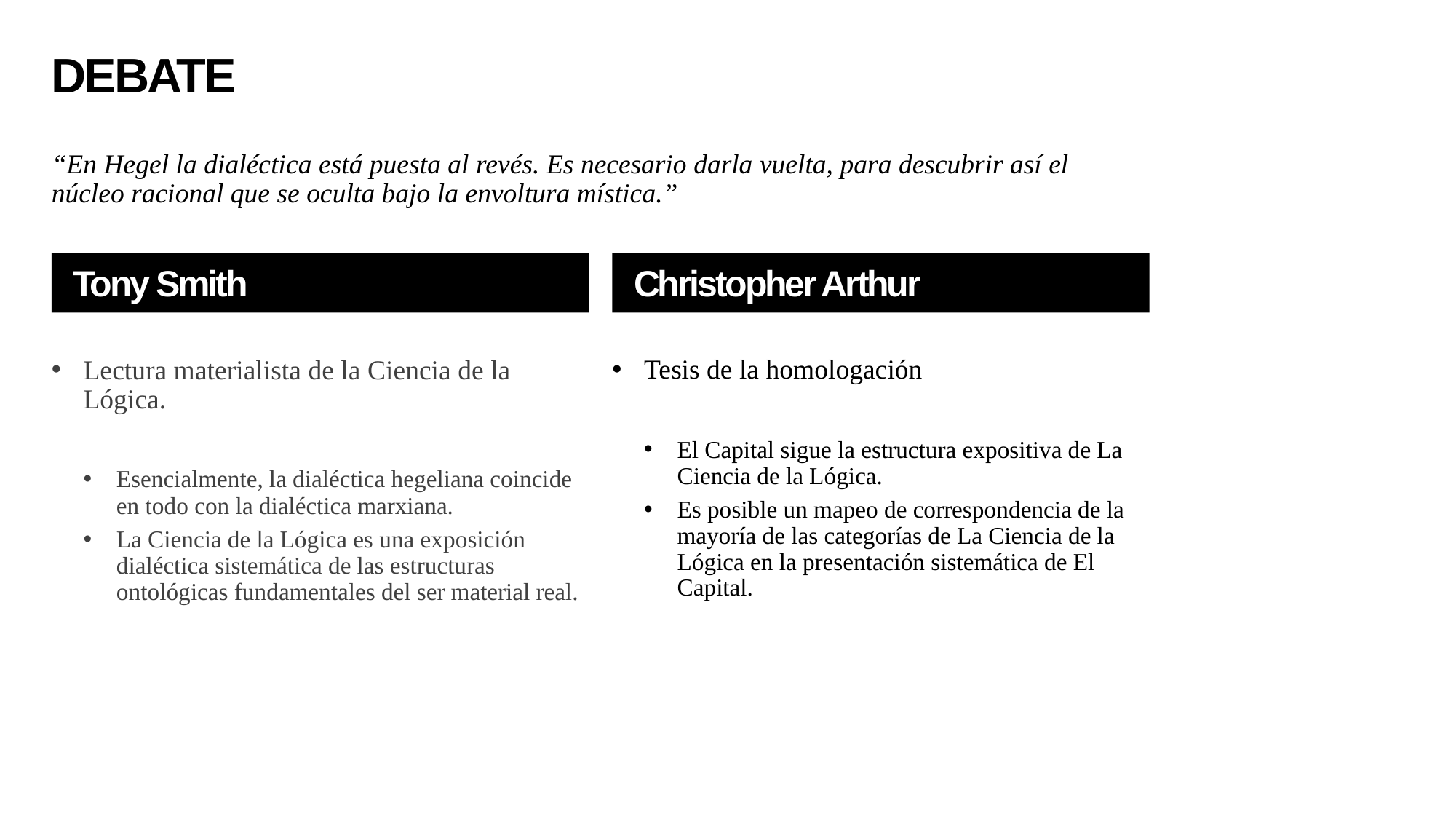

# debate
“En Hegel la dialéctica está puesta al revés. Es necesario darla vuelta, para descubrir así el núcleo racional que se oculta bajo la envoltura mística.”
Tony Smith
Christopher Arthur
Tesis de la homologación

El Capital sigue la estructura expositiva de La Ciencia de la Lógica.
Es posible un mapeo de correspondencia de la mayoría de las categorías de La Ciencia de la Lógica en la presentación sistemática de El Capital.
Lectura materialista de la Ciencia de la Lógica.

Esencialmente, la dialéctica hegeliana coincide en todo con la dialéctica marxiana.
La Ciencia de la Lógica es una exposición dialéctica sistemática de las estructuras ontológicas fundamentales del ser material real.
4